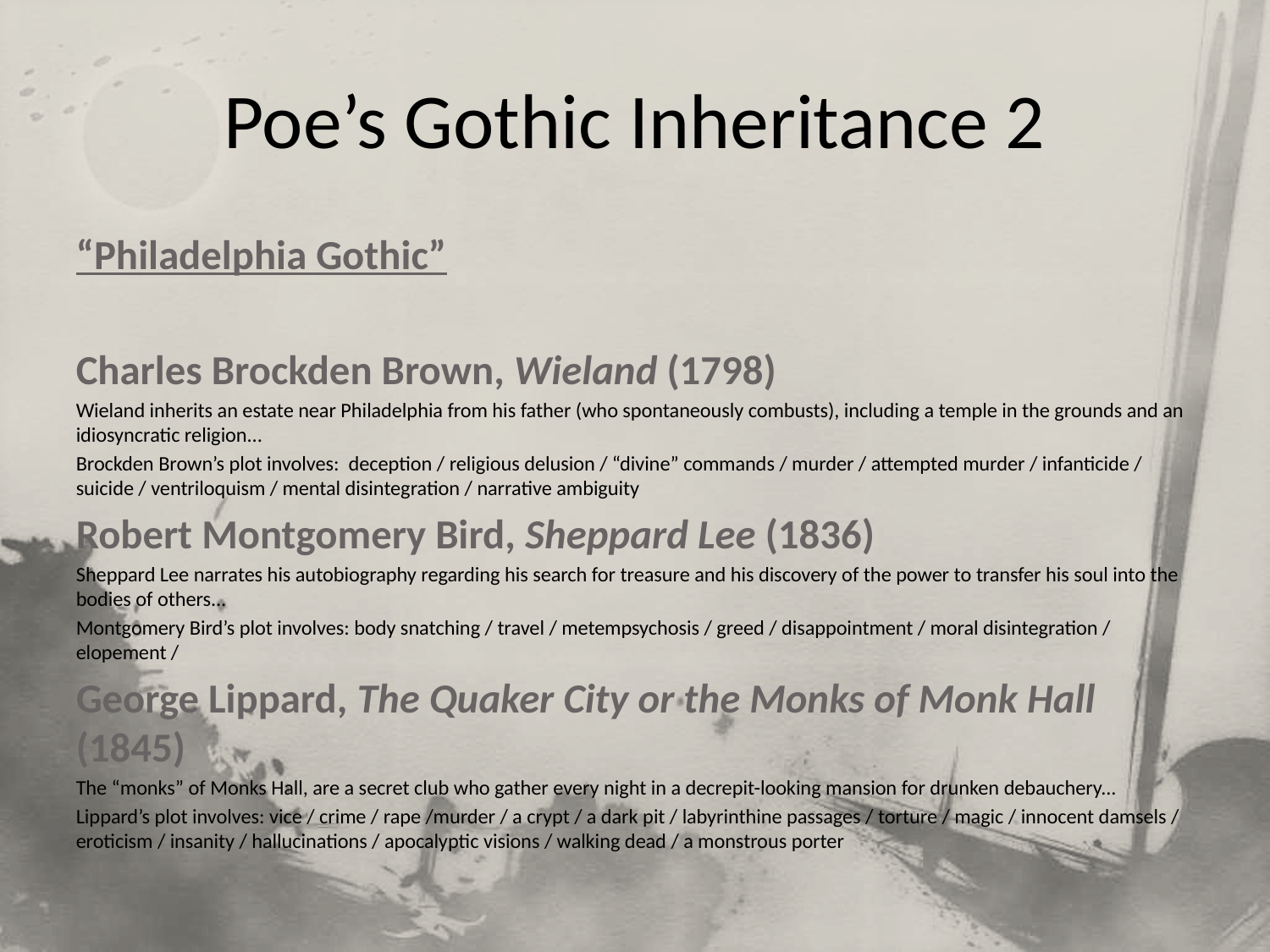

# Poe’s Gothic Inheritance 2
“Philadelphia Gothic”

Charles Brockden Brown, Wieland (1798)
Wieland inherits an estate near Philadelphia from his father (who spontaneously combusts), including a temple in the grounds and an idiosyncratic religion...
Brockden Brown’s plot involves:  deception / religious delusion / “divine” commands / murder / attempted murder / infanticide / suicide / ventriloquism / mental disintegration / narrative ambiguity
Robert Montgomery Bird, Sheppard Lee (1836)
Sheppard Lee narrates his autobiography regarding his search for treasure and his discovery of the power to transfer his soul into the bodies of others...
Montgomery Bird’s plot involves: body snatching / travel / metempsychosis / greed / disappointment / moral disintegration / elopement /
George Lippard, The Quaker City or the Monks of Monk Hall (1845)
The “monks” of Monks Hall, are a secret club who gather every night in a decrepit-looking mansion for drunken debauchery...
Lippard’s plot involves: vice / crime / rape /murder / a crypt / a dark pit / labyrinthine passages / torture / magic / innocent damsels / eroticism / insanity / hallucinations / apocalyptic visions / walking dead / a monstrous porter